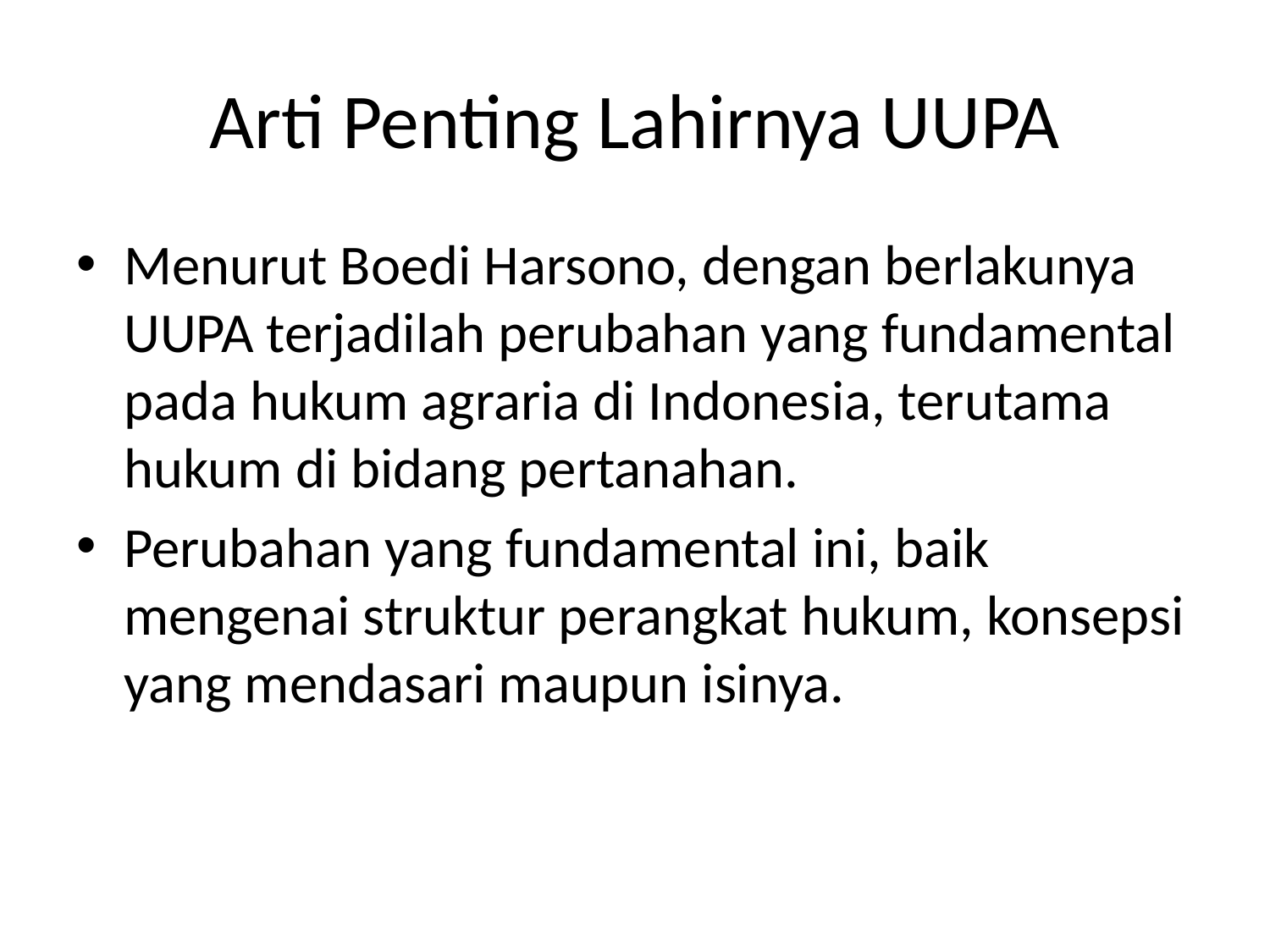

# Arti Penting Lahirnya UUPA
Menurut Boedi Harsono, dengan berlakunya UUPA terjadilah perubahan yang fundamental pada hukum agraria di Indonesia, terutama hukum di bidang pertanahan.
Perubahan yang fundamental ini, baik mengenai struktur perangkat hukum, konsepsi yang mendasari maupun isinya.